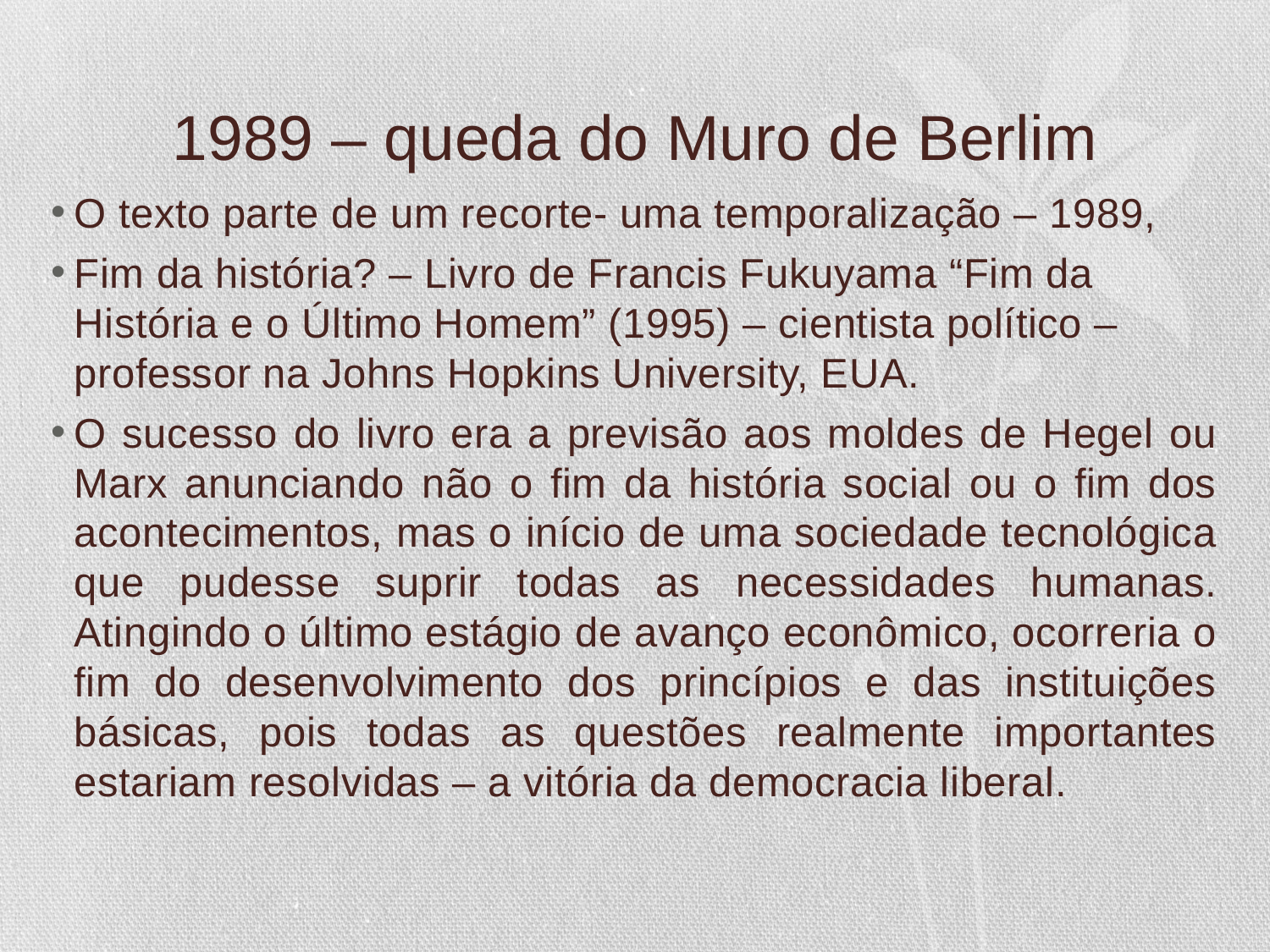

# 1989 – queda do Muro de Berlim
O texto parte de um recorte- uma temporalização – 1989,
Fim da história? – Livro de Francis Fukuyama “Fim da História e o Último Homem” (1995) – cientista político – professor na Johns Hopkins University, EUA.
O sucesso do livro era a previsão aos moldes de Hegel ou Marx anunciando não o fim da história social ou o fim dos acontecimentos, mas o início de uma sociedade tecnológica que pudesse suprir todas as necessidades humanas. Atingindo o último estágio de avanço econômico, ocorreria o fim do desenvolvimento dos princípios e das instituições básicas, pois todas as questões realmente importantes estariam resolvidas – a vitória da democracia liberal.